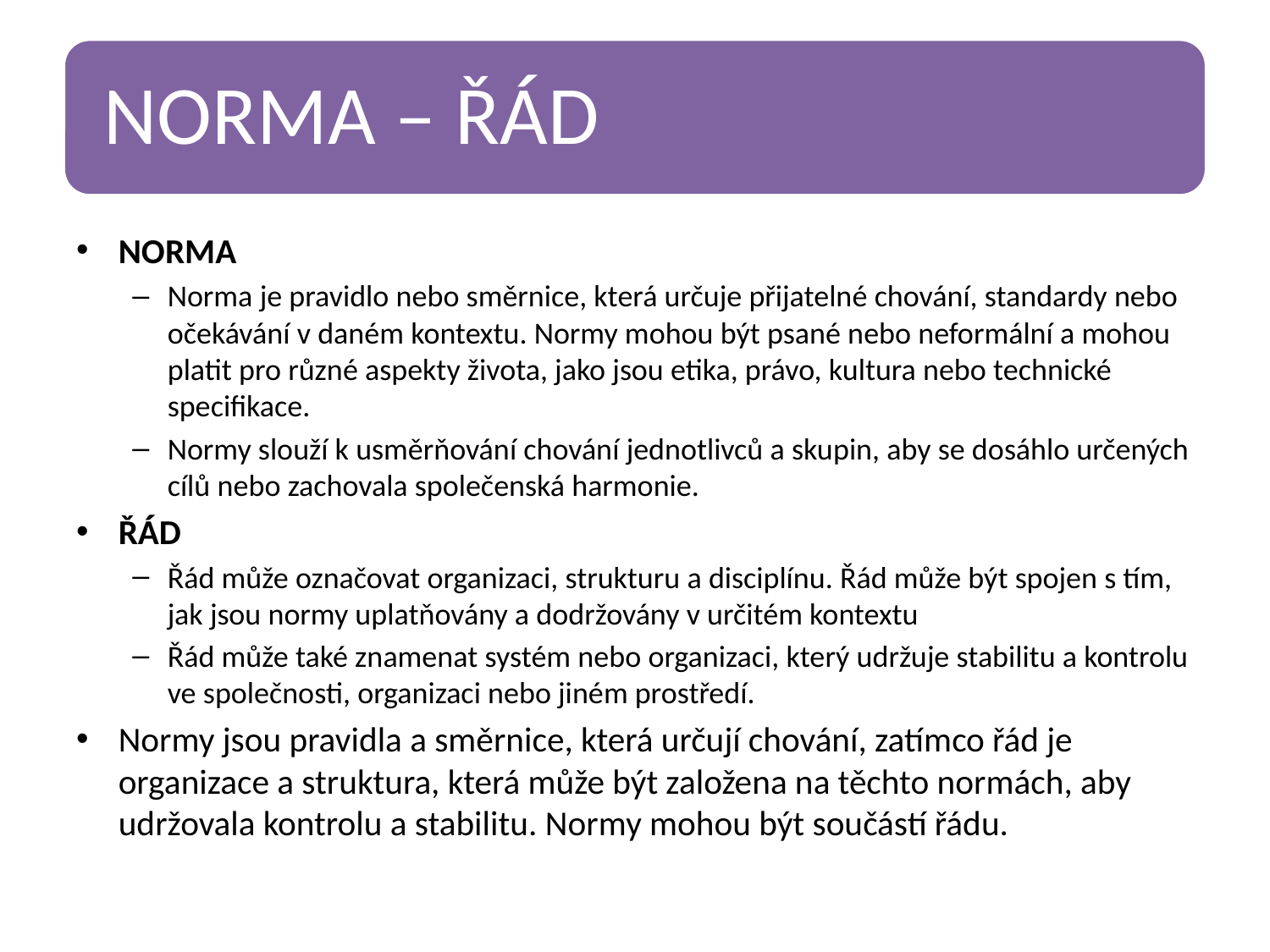

NORMA – ŘÁD
NORMA
Norma je pravidlo nebo směrnice, která určuje přijatelné chování, standardy nebo očekávání v daném kontextu. Normy mohou být psané nebo neformální a mohou platit pro různé aspekty života, jako jsou etika, právo, kultura nebo technické specifikace.
Normy slouží k usměrňování chování jednotlivců a skupin, aby se dosáhlo určených cílů nebo zachovala společenská harmonie.
ŘÁD
Řád může označovat organizaci, strukturu a disciplínu. Řád může být spojen s tím, jak jsou normy uplatňovány a dodržovány v určitém kontextu
Řád může také znamenat systém nebo organizaci, který udržuje stabilitu a kontrolu ve společnosti, organizaci nebo jiném prostředí.
Normy jsou pravidla a směrnice, která určují chování, zatímco řád je organizace a struktura, která může být založena na těchto normách, aby udržovala kontrolu a stabilitu. Normy mohou být součástí řádu.